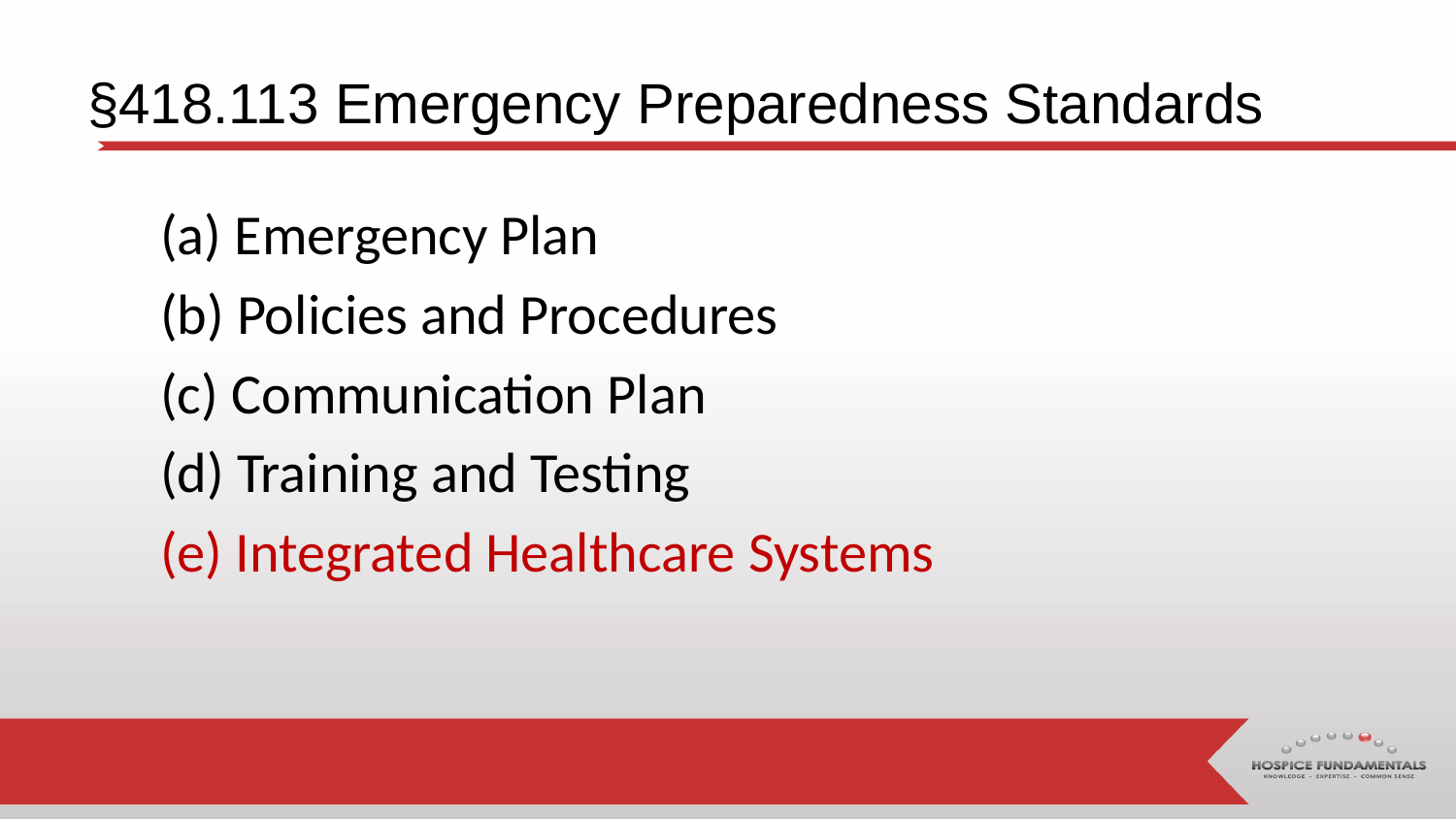

# §418.113 Emergency Preparedness Standards
(a) Emergency Plan
(b) Policies and Procedures
(c) Communication Plan
(d) Training and Testing
(e) Integrated Healthcare Systems